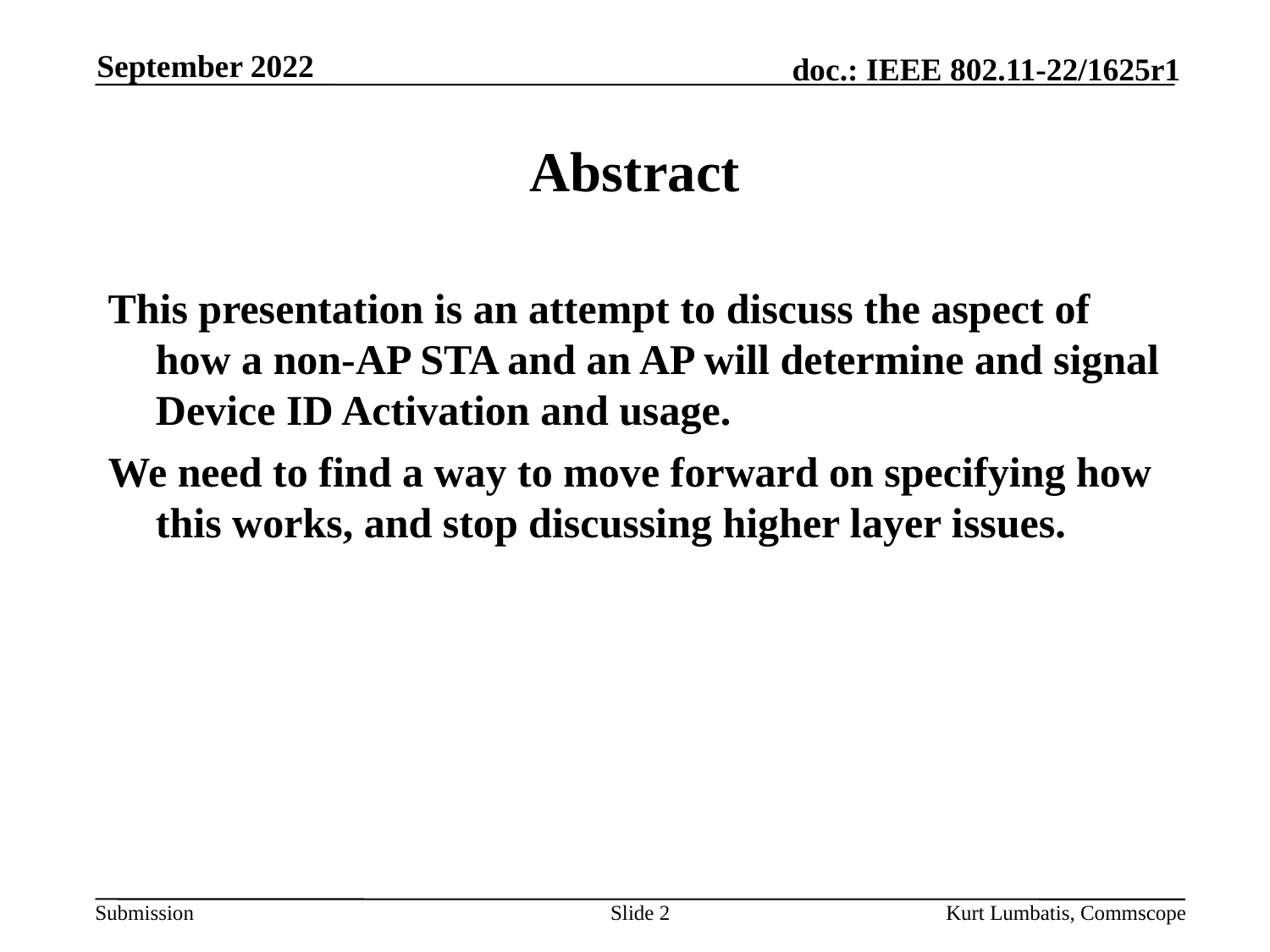

September 2022
# Abstract
This presentation is an attempt to discuss the aspect of how a non-AP STA and an AP will determine and signal Device ID Activation and usage.
We need to find a way to move forward on specifying how this works, and stop discussing higher layer issues.
Slide 2
Kurt Lumbatis, Commscope